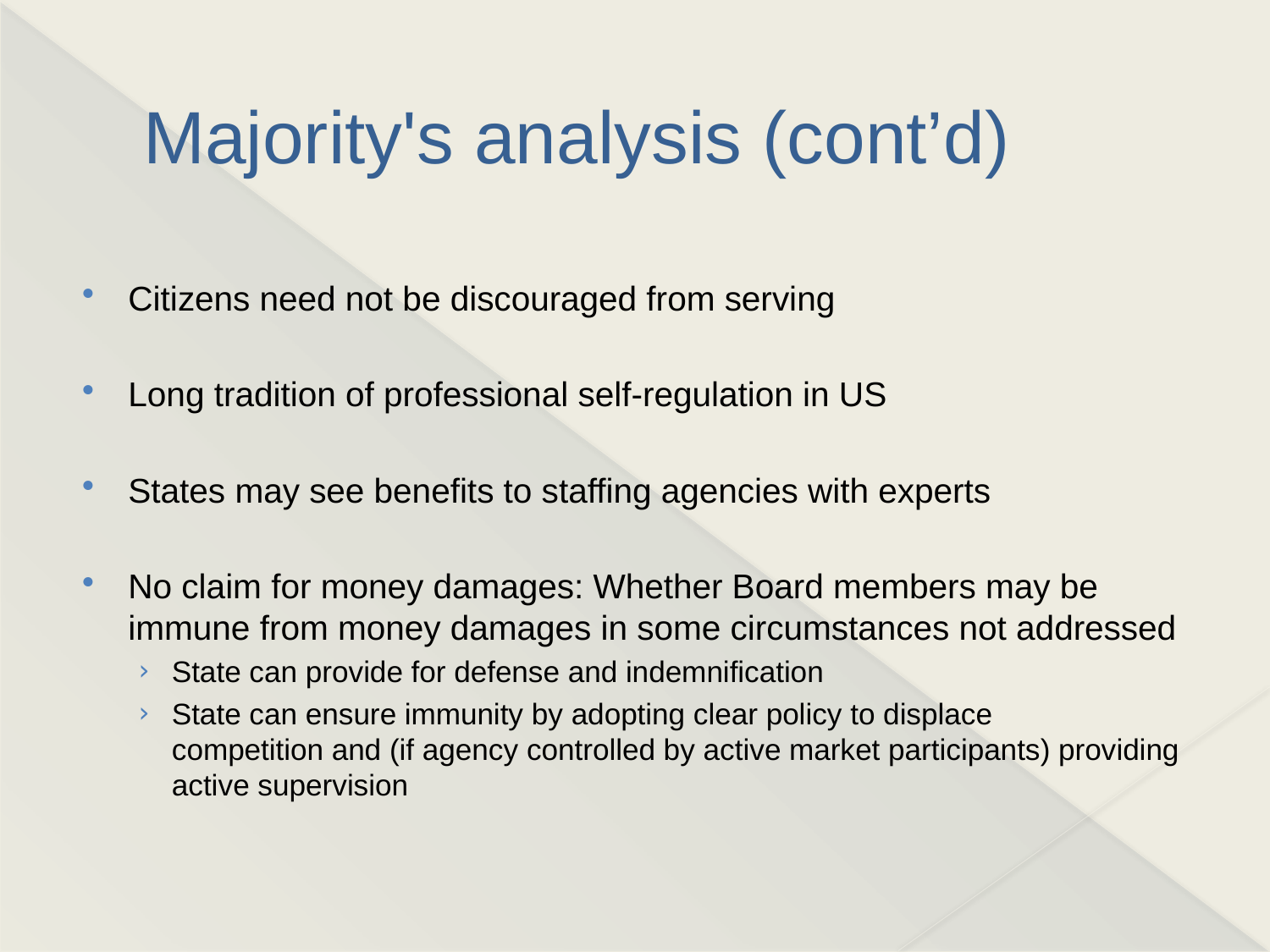

# Majority's analysis (cont’d)

Citizens need not be discouraged from serving

Long tradition of professional self-regulation in US

States may see benefits to staffing agencies with experts

No claim for money damages: Whether Board members may be immune from money damages in some circumstances not addressed
State can provide for defense and indemnification
State can ensure immunity by adopting clear policy to displace
competition and (if agency controlled by active market participants) providing active supervision